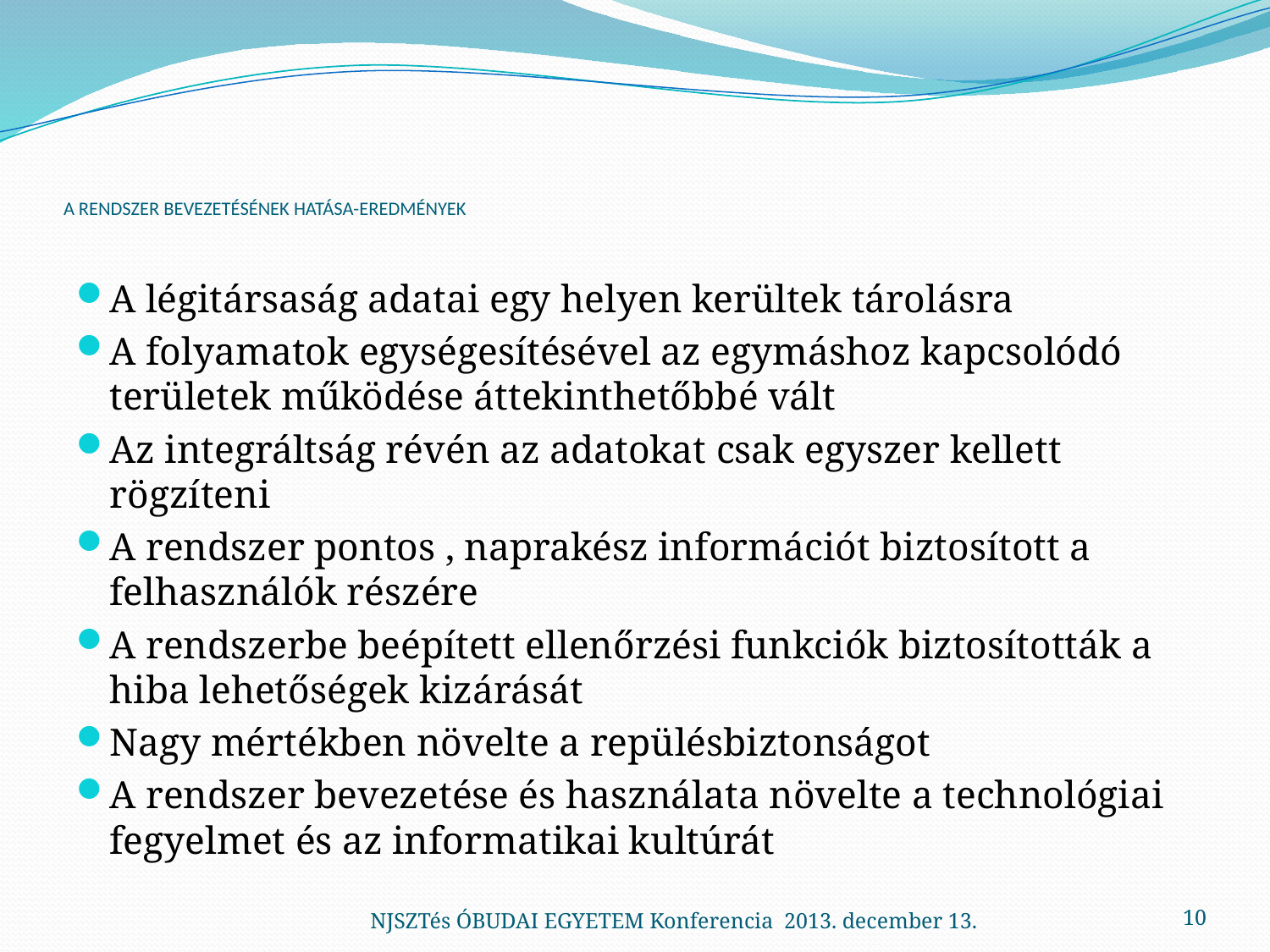

# A RENDSZER BEVEZETÉSÉNEK HATÁSA-EREDMÉNYEK
A légitársaság adatai egy helyen kerültek tárolásra
A folyamatok egységesítésével az egymáshoz kapcsolódó területek működése áttekinthetőbbé vált
Az integráltság révén az adatokat csak egyszer kellett rögzíteni
A rendszer pontos , naprakész információt biztosított a felhasználók részére
A rendszerbe beépített ellenőrzési funkciók biztosították a hiba lehetőségek kizárását
Nagy mértékben növelte a repülésbiztonságot
A rendszer bevezetése és használata növelte a technológiai fegyelmet és az informatikai kultúrát

NJSZTés ÓBUDAI EGYETEM Konferencia  2013. december 13.
10